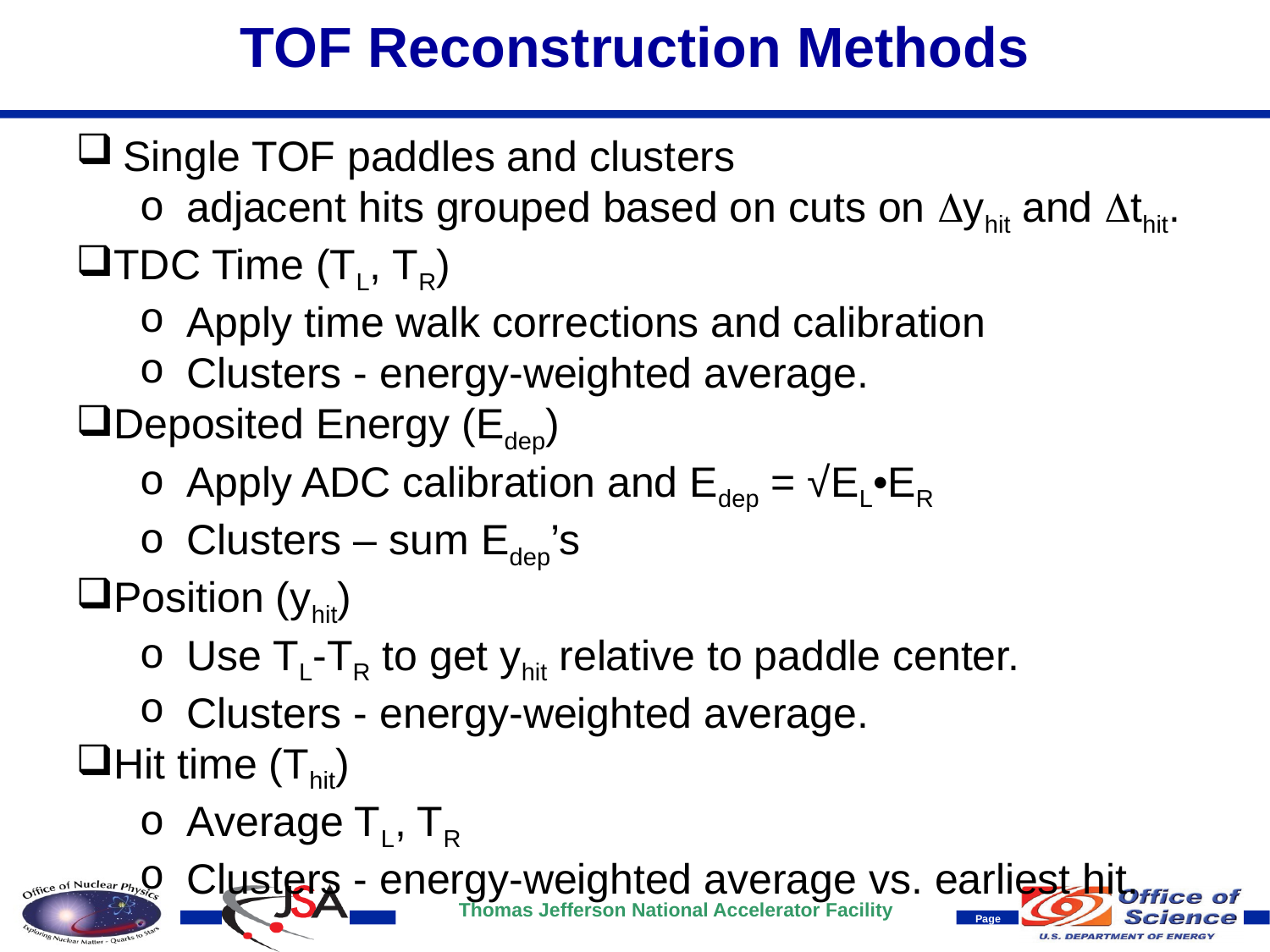

TOF Reconstruction Methods
Single TOF paddles and clusters
adjacent hits grouped based on cuts on Δyhit and Δthit.
TDC Time (TL, TR)
Apply time walk corrections and calibration
Clusters - energy-weighted average.
Deposited Energy (Edep)
Apply ADC calibration and Edep = √EL•ER
Clusters – sum Edep’s
Position (yhit)
Use TL-TR to get yhit relative to paddle center.
Clusters - energy-weighted average.
Hit time (Thit)
Average TL, TR
Clusters - energy-weighted average vs. earliest hit.